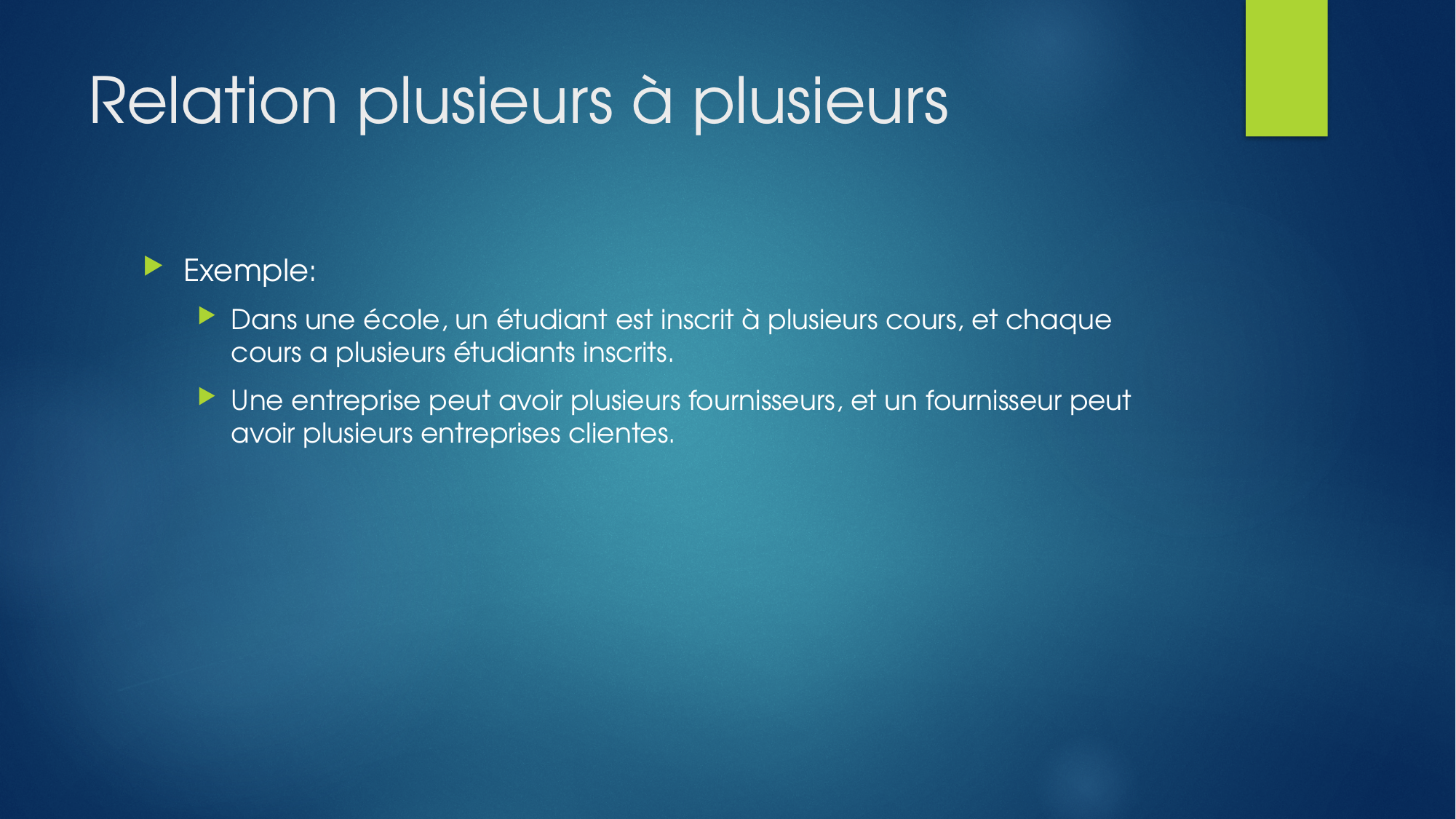

# Relation plusieurs à plusieurs
Exemple:
Dans une école, un étudiant est inscrit à plusieurs cours, et chaque cours a plusieurs étudiants inscrits.
Une entreprise peut avoir plusieurs fournisseurs, et un fournisseur peut avoir plusieurs entreprises clientes.